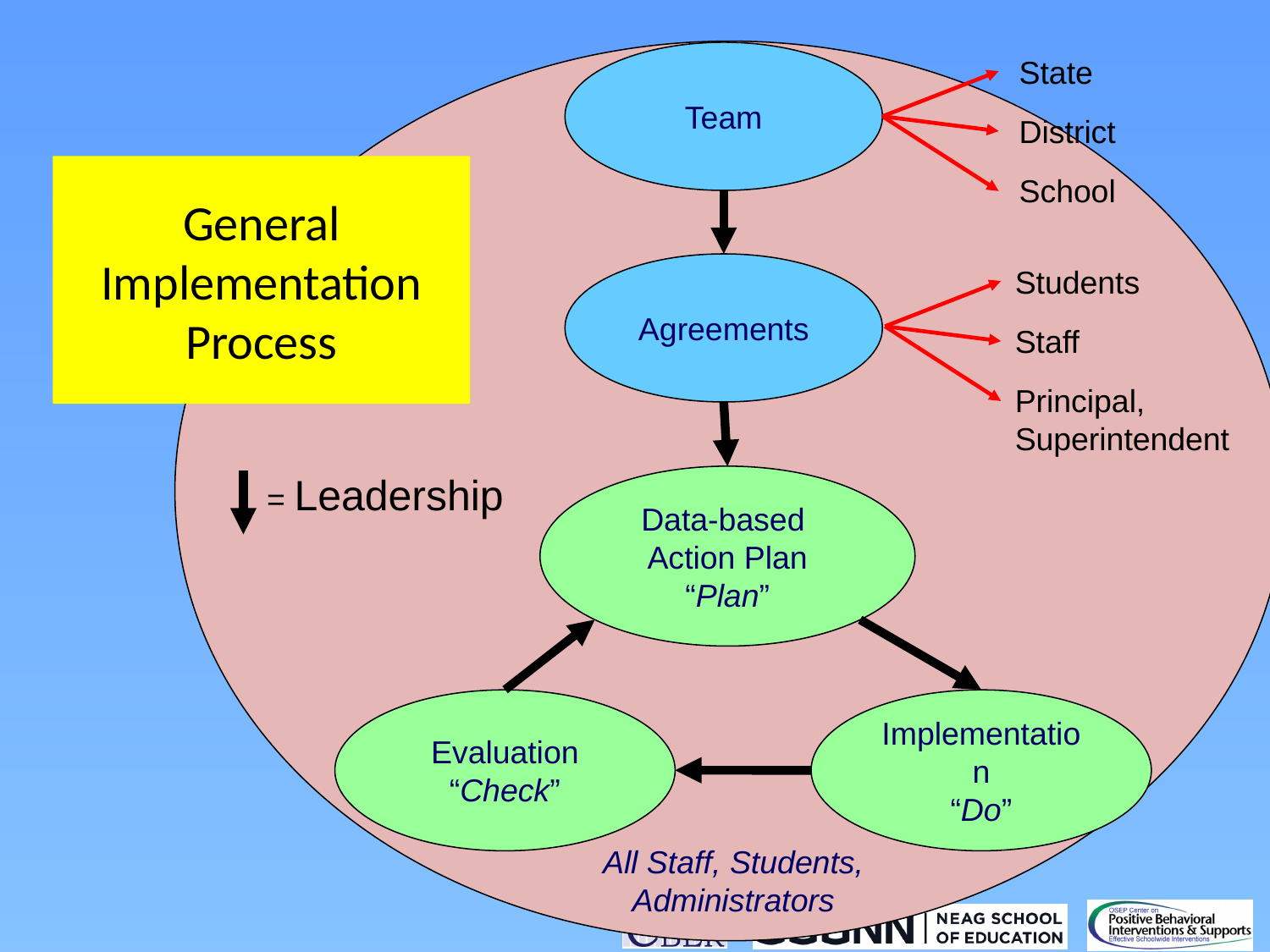

Team
State
District
School
# General Implementation Process
Agreements
Students
Staff
Principal, Superintendent
= Leadership
Data-based
Action Plan
“Plan”
Evaluation
“Check”
Implementation
“Do”
All Staff, Students,
Administrators